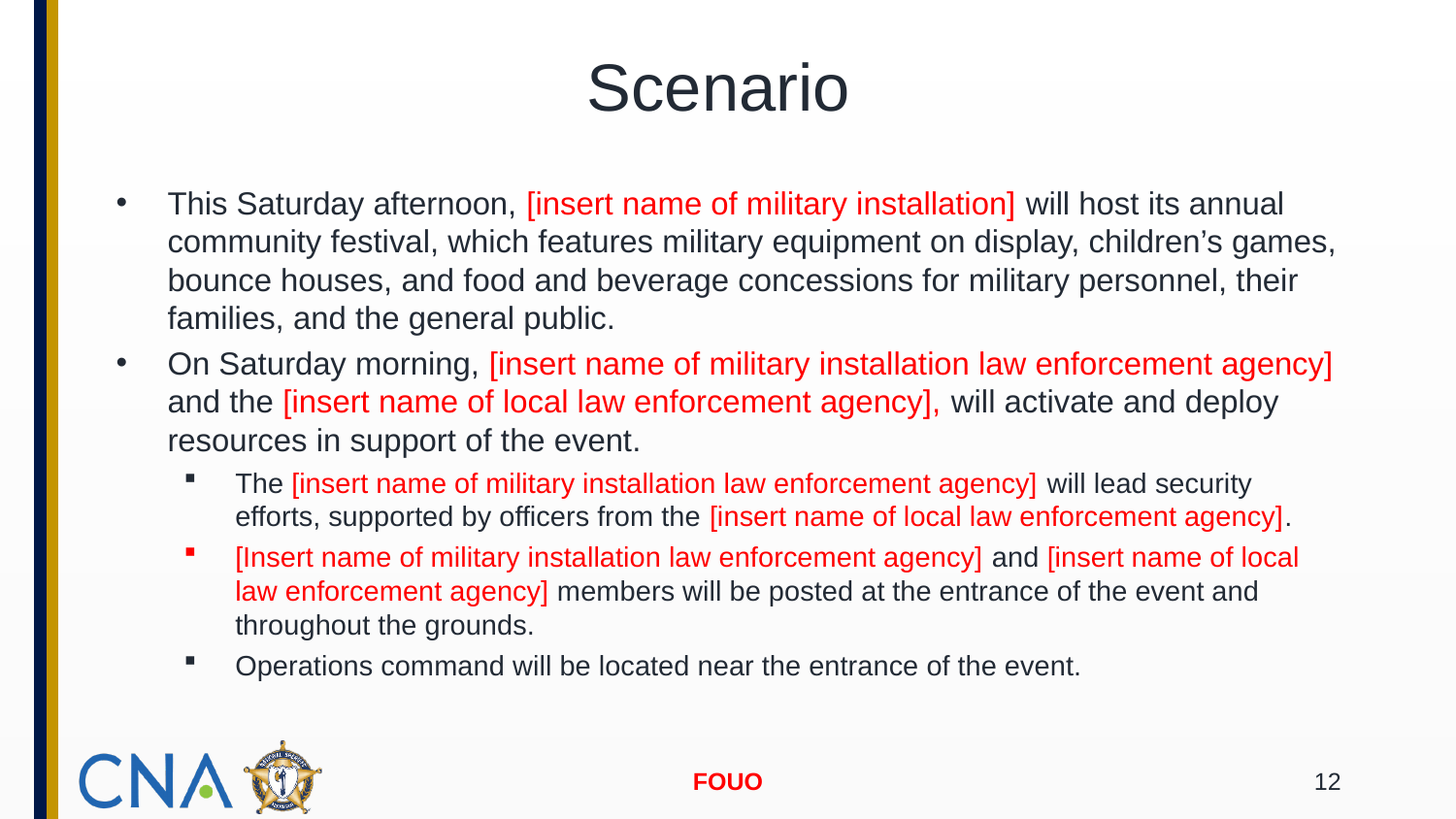

# Scenario
This Saturday afternoon, [insert name of military installation] will host its annual community festival, which features military equipment on display, children’s games, bounce houses, and food and beverage concessions for military personnel, their families, and the general public.
On Saturday morning, [insert name of military installation law enforcement agency] and the [insert name of local law enforcement agency], will activate and deploy resources in support of the event.
The [insert name of military installation law enforcement agency] will lead security efforts, supported by officers from the [insert name of local law enforcement agency].
[Insert name of military installation law enforcement agency] and [insert name of local law enforcement agency] members will be posted at the entrance of the event and throughout the grounds.
Operations command will be located near the entrance of the event.

FOUO
12